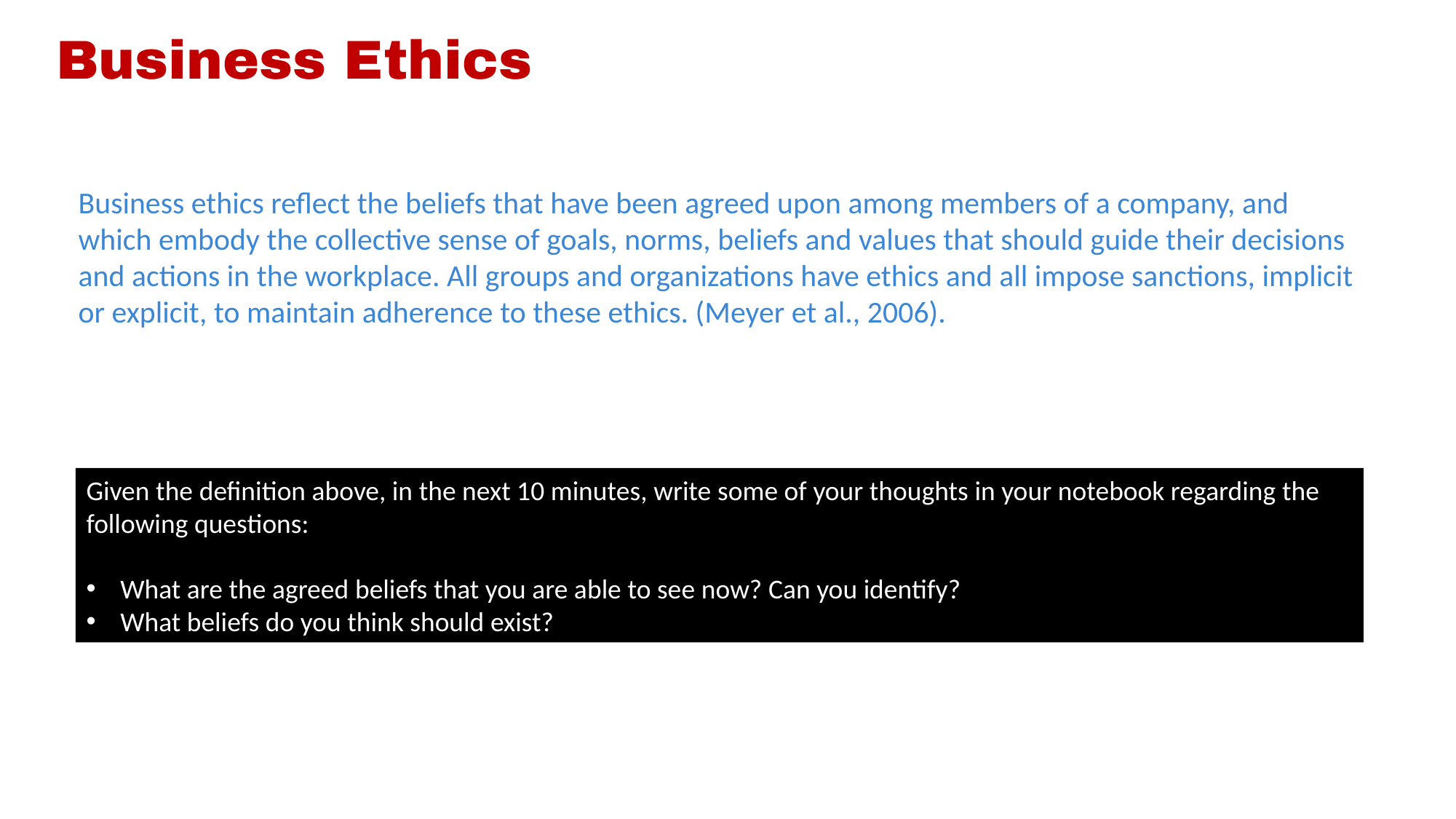

Business Ethics

Business ethics reflect the beliefs that have been agreed upon among members of a company, and which embody the collective sense of goals, norms, beliefs and values that should guide their decisions and actions in the workplace. All groups and organizations have ethics and all impose sanctions, implicit or explicit, to maintain adherence to these ethics. (Meyer et al., 2006).
Given the definition above, in the next 10 minutes, write some of your thoughts in your notebook regarding the following questions:

What are the agreed beliefs that you are able to see now? Can you identify?
What beliefs do you think should exist?